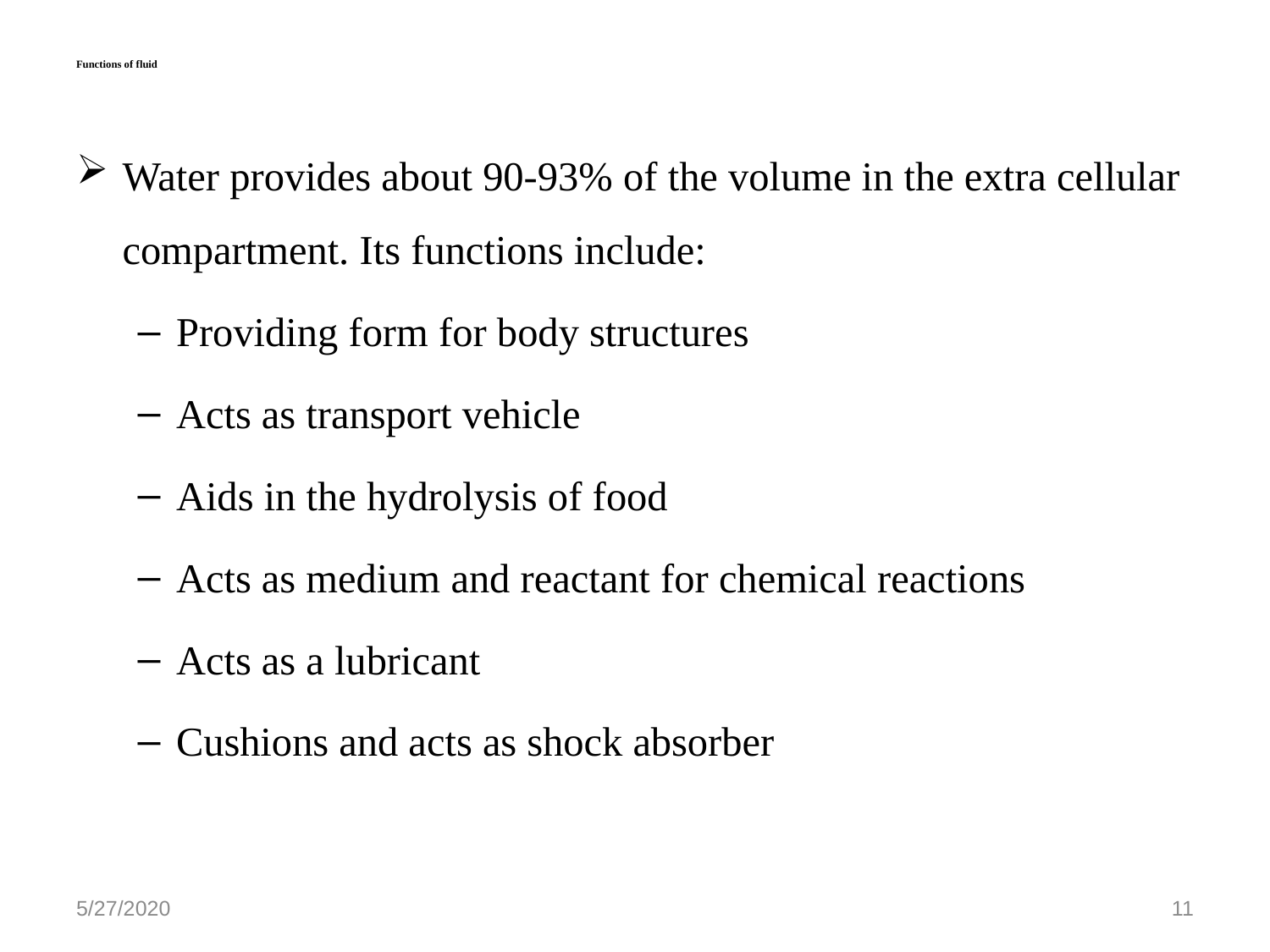

# Functions of fluid
Water provides about 90-93% of the volume in the extra cellular compartment. Its functions include:
Providing form for body structures
Acts as transport vehicle
Aids in the hydrolysis of food
Acts as medium and reactant for chemical reactions
Acts as a lubricant
Cushions and acts as shock absorber

5/27/2020
11